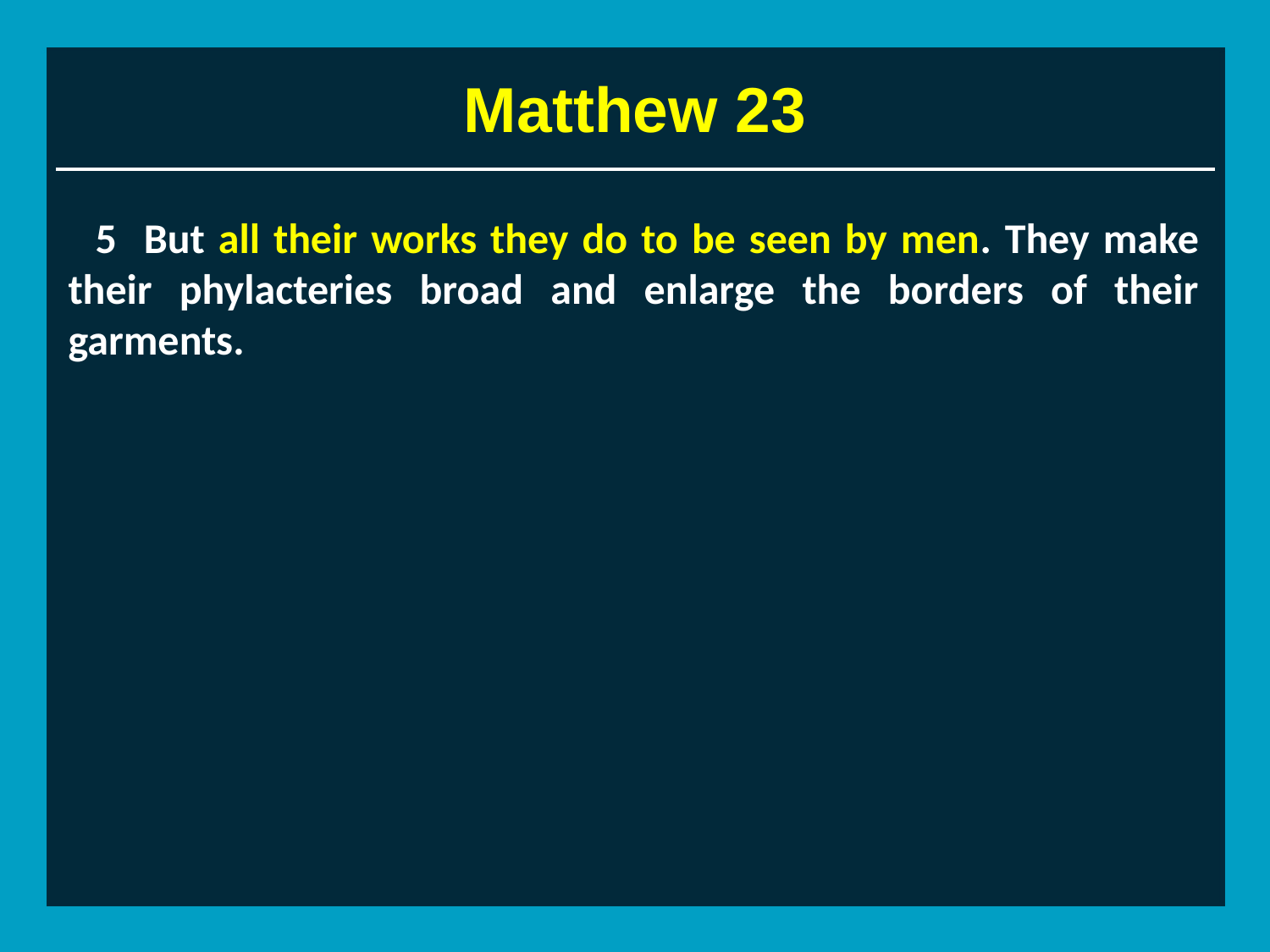

# Matthew 23
  5  But all their works they do to be seen by men. They make their phylacteries broad and enlarge the borders of their garments.